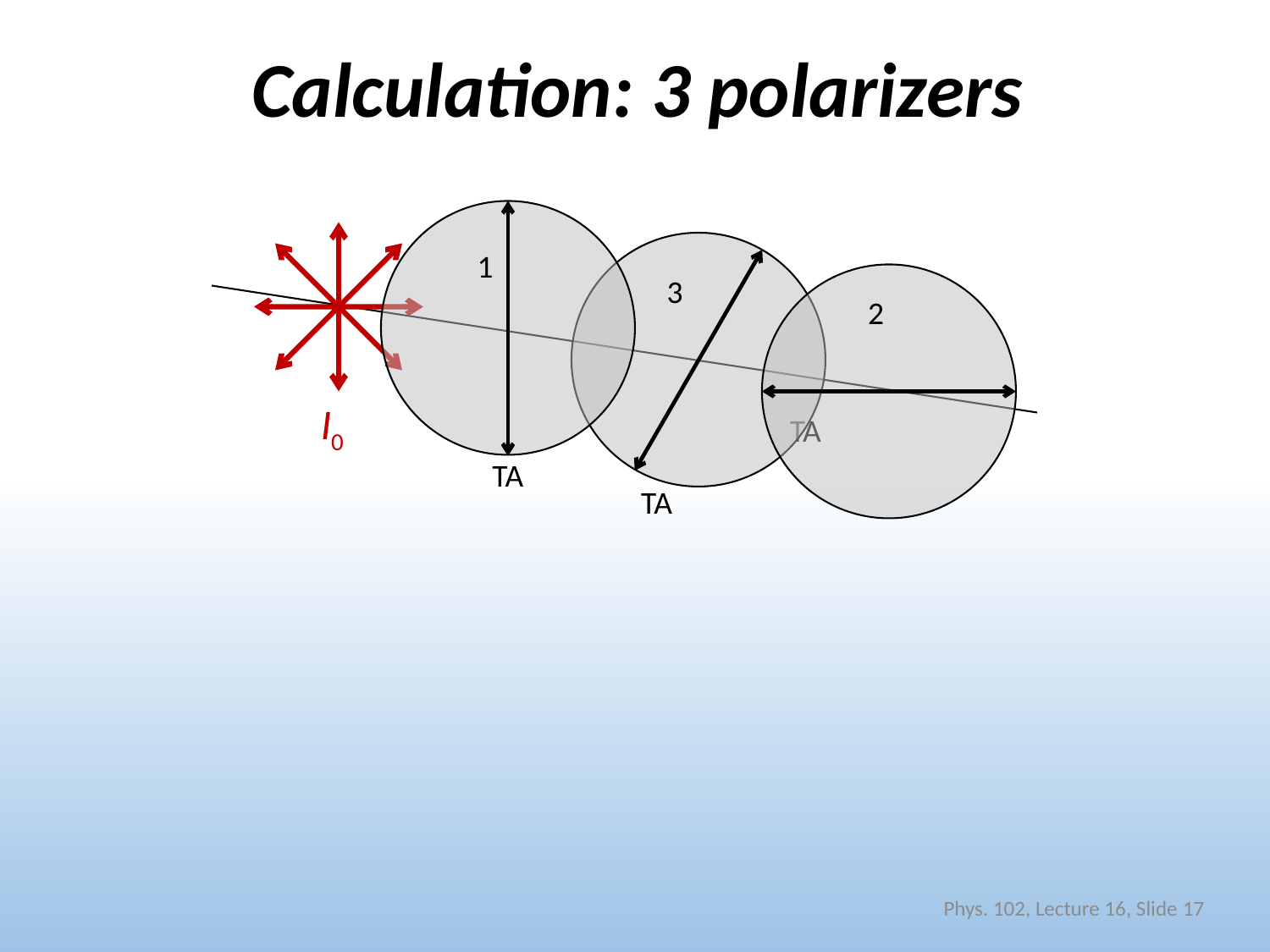

# Calculation: 3 polarizers

1

3
2
I0
TA
TA
TA
Phys. 102, Lecture 16, Slide 17